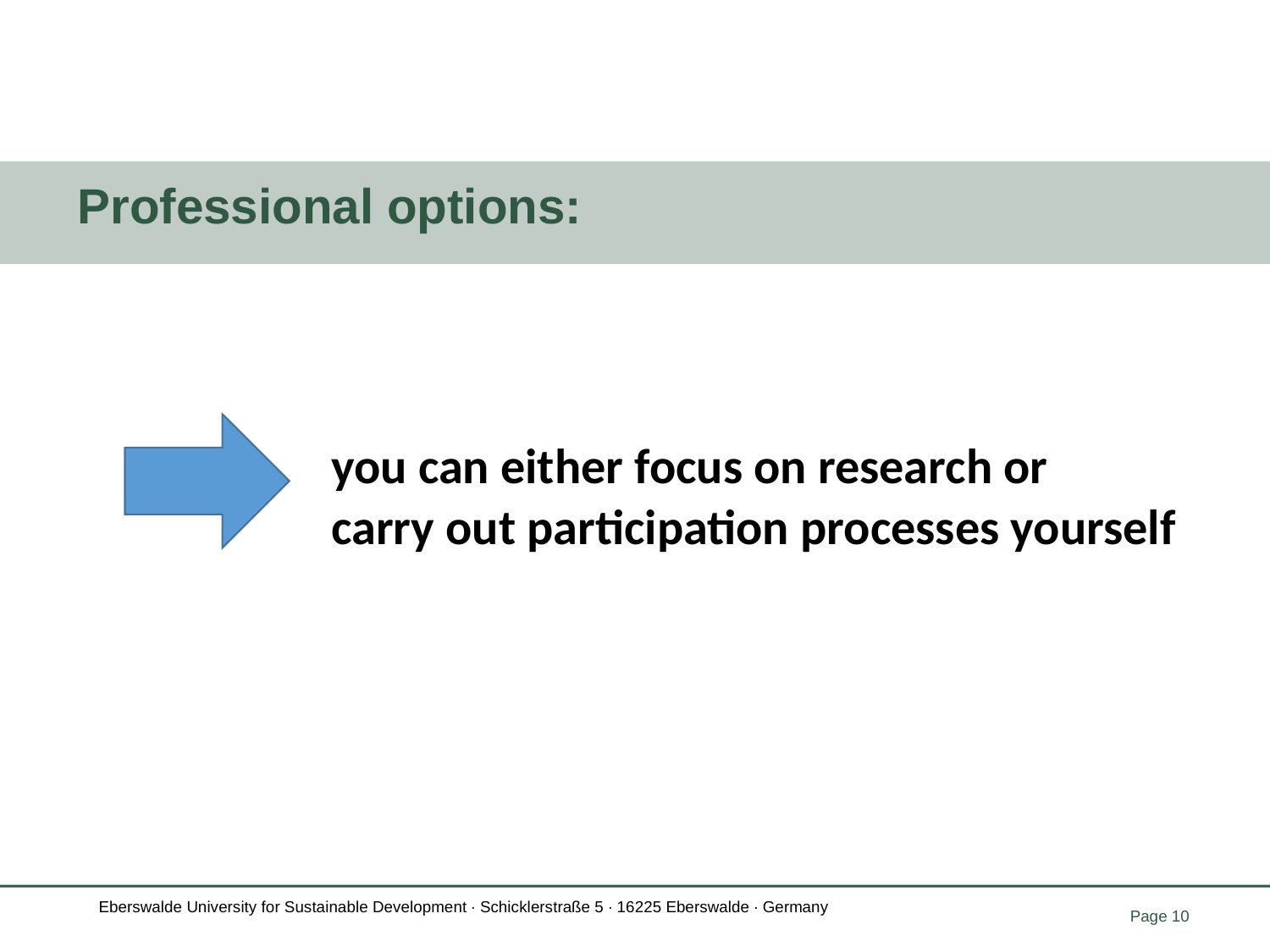

# Professional options:

		you can either focus on research or
		carry out participation processes yourself

© Jan-Paul Gauly, 2017
© Jan-Paul Gauly, 2017
Page 10